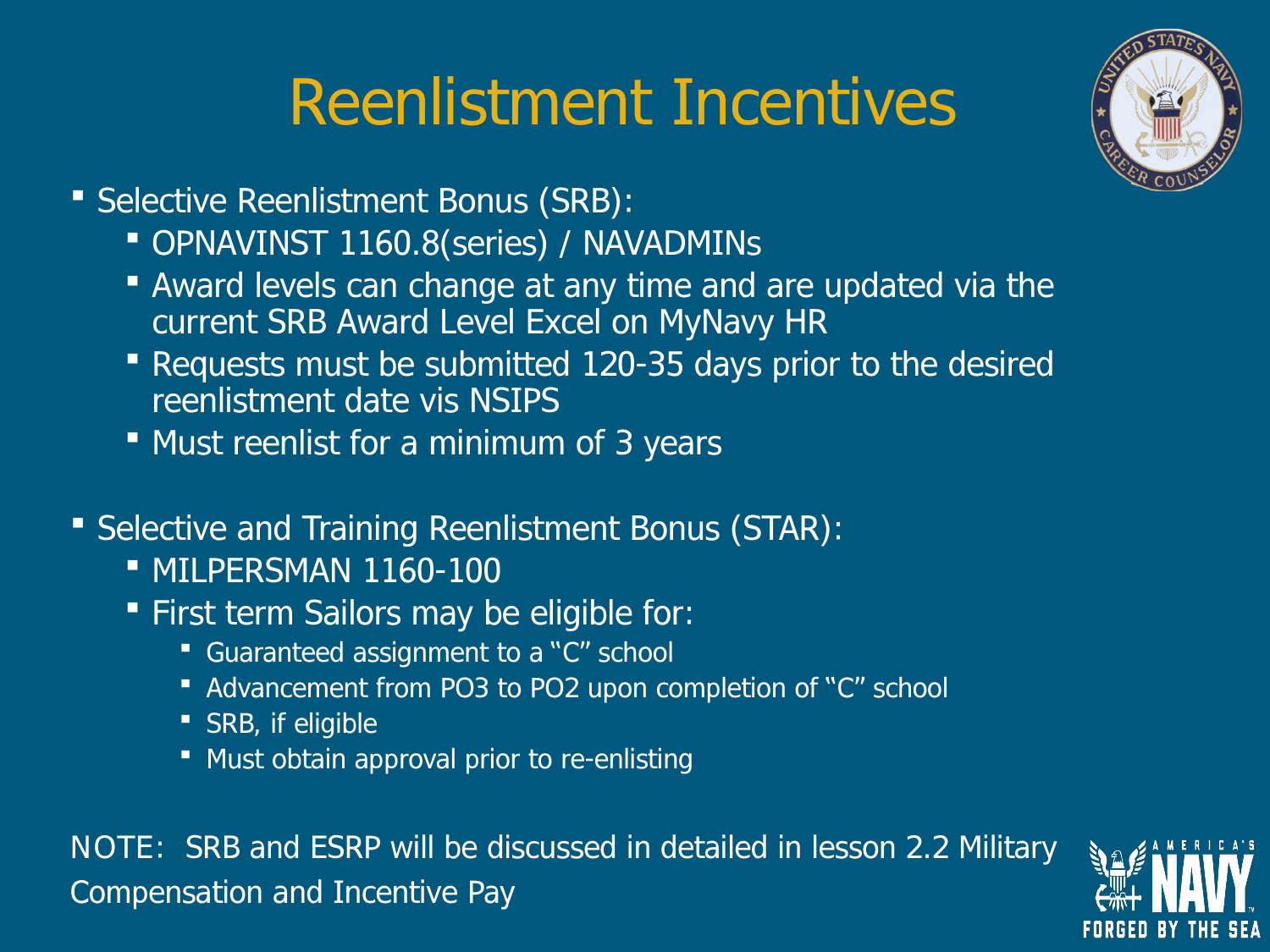

# Reenlistment Incentives
Selective Reenlistment Bonus (SRB):
OPNAVINST 1160.8(series) / NAVADMINs
Award levels can change at any time and are updated via the current SRB Award Level Excel on MyNavy HR
Requests must be submitted 120-35 days prior to the desired reenlistment date vis NSIPS
Must reenlist for a minimum of 3 years
Selective and Training Reenlistment Bonus (STAR):
MILPERSMAN 1160-100
First term Sailors may be eligible for:
Guaranteed assignment to a “C” school
Advancement from PO3 to PO2 upon completion of “C” school
SRB, if eligible
Must obtain approval prior to re-enlisting

NOTE:  SRB and ESRP will be discussed in detailed in lesson 2.2 Military Compensation and Incentive Pay